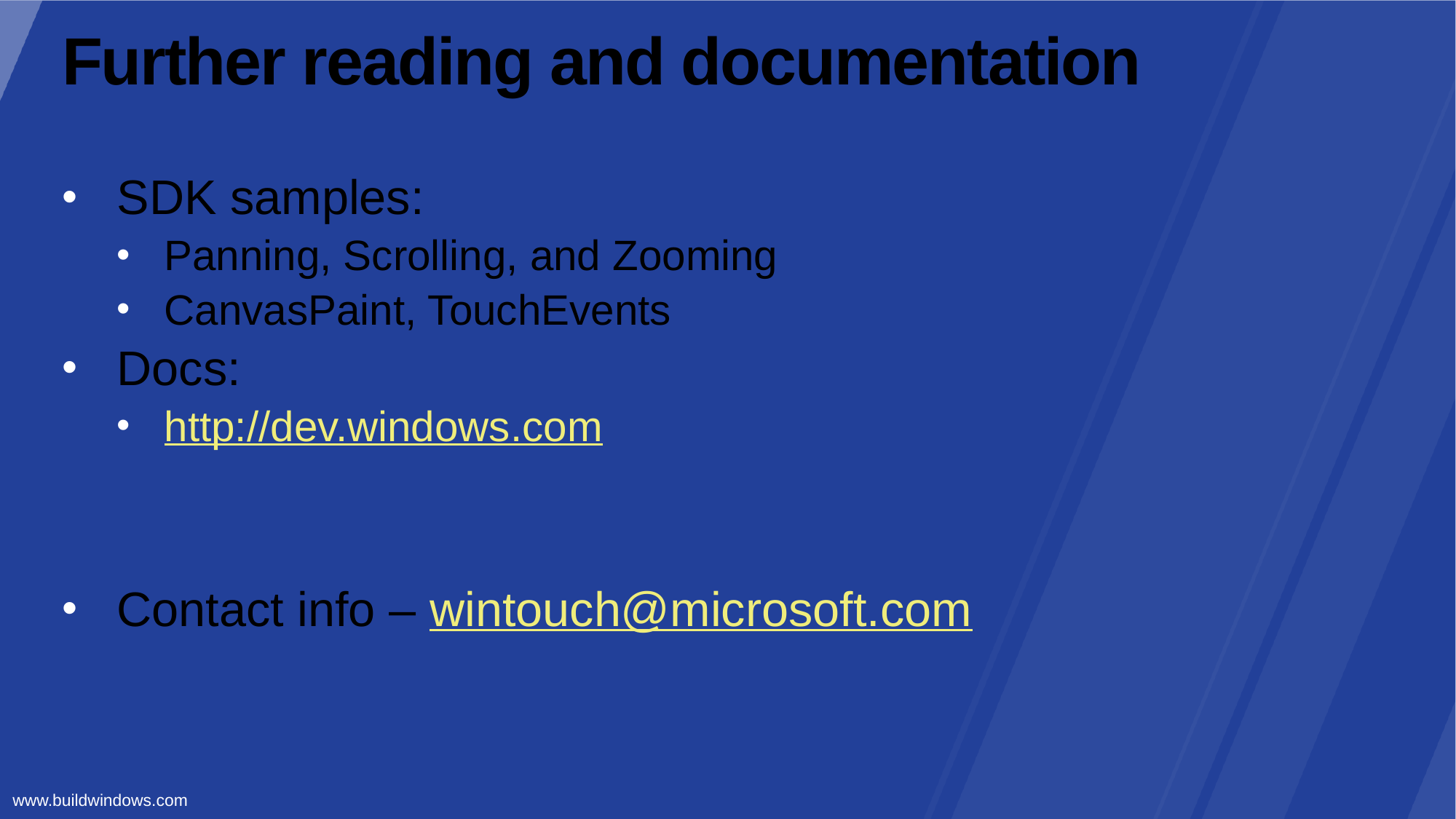

# Further reading and documentation
SDK samples:
Panning, Scrolling, and Zooming
CanvasPaint, TouchEvents
Docs:
http://dev.windows.com

Contact info – wintouch@microsoft.com